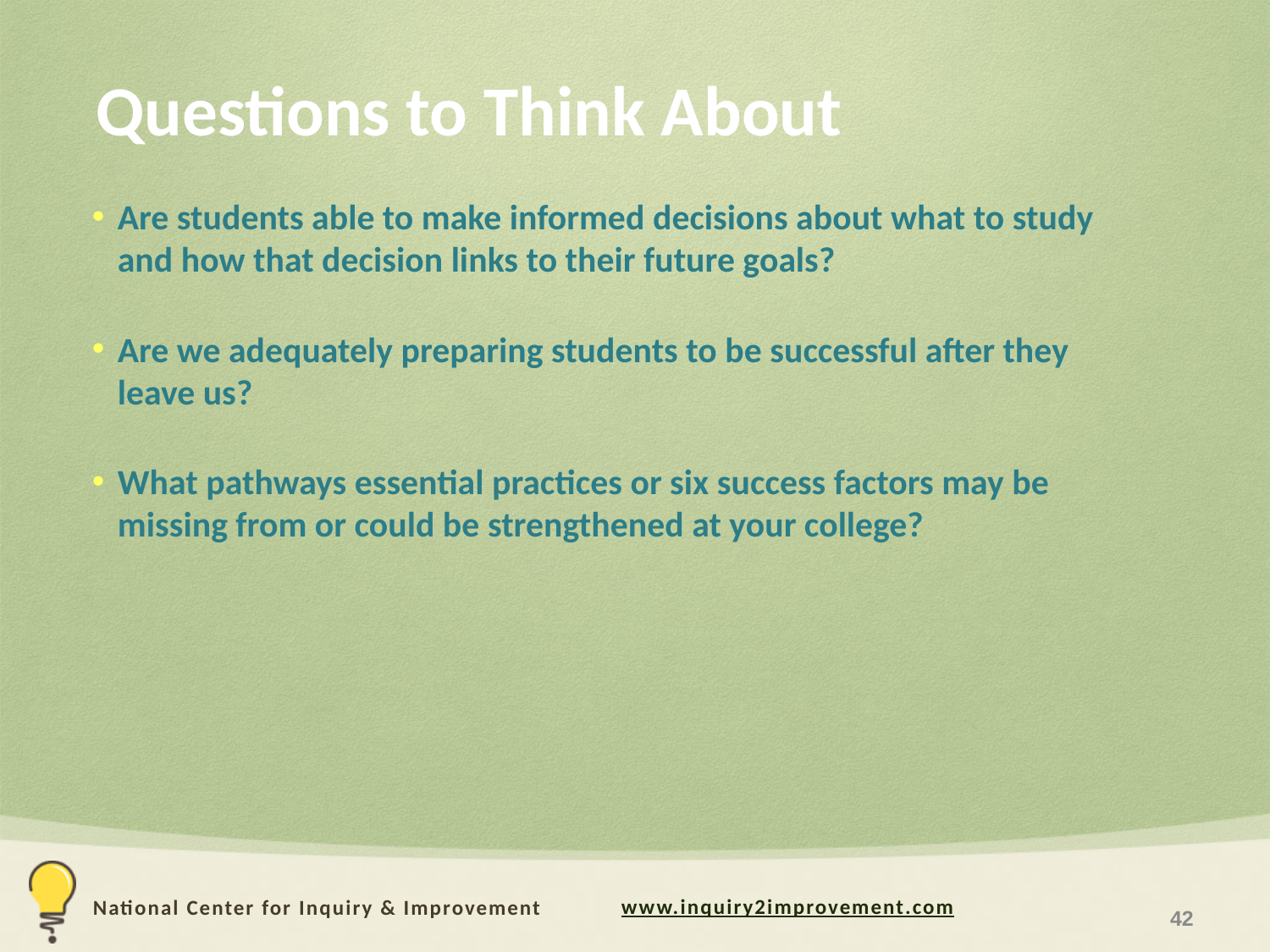

# Questions to Think About
Are students able to make informed decisions about what to study and how that decision links to their future goals?
Are we adequately preparing students to be successful after they leave us?
What pathways essential practices or six success factors may be missing from or could be strengthened at your college?

42